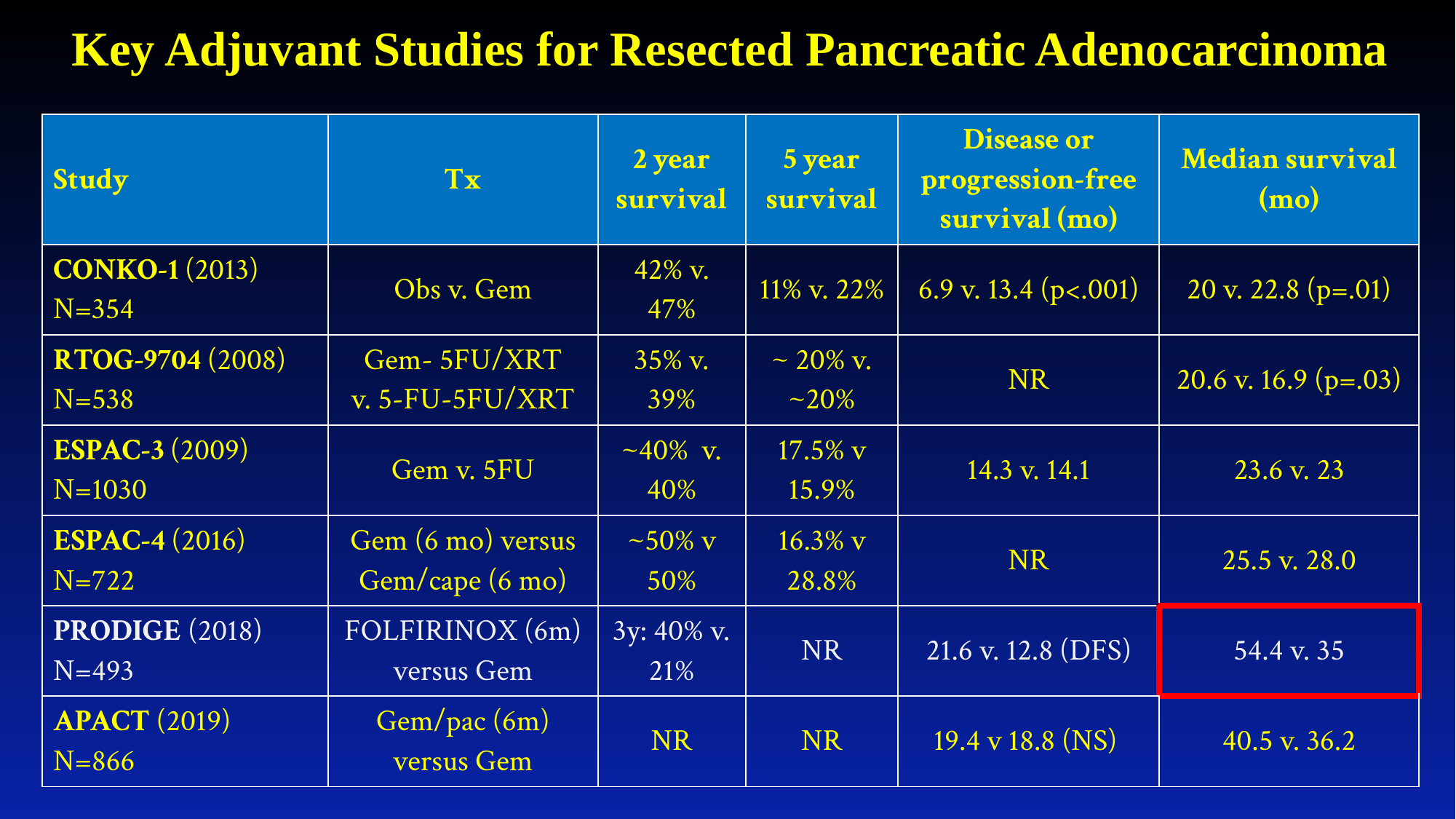

Key Adjuvant Studies for Resected Pancreatic Adenocarcinoma

| Study | Tx | 2 year survival | 5 year survival | Disease or progression-free survival (mo) | Median survival (mo) |
| --- | --- | --- | --- | --- | --- |
| CONKO-1 (2013) N=354 | Obs v. Gem | 42% v. 47% | 11% v. 22% | 6.9 v. 13.4 (p<.001) | 20 v. 22.8 (p=.01) |
| RTOG-9704 (2008) N=538 | Gem- 5FU/XRT v. 5-FU-5FU/XRT | 35% v. 39% | ~ 20% v. ~20% | NR | 20.6 v. 16.9 (p=.03) |
| ESPAC-3 (2009) N=1030 | Gem v. 5FU | ~40% v. 40% | 17.5% v 15.9% | 14.3 v. 14.1 | 23.6 v. 23 |
| ESPAC-4 (2016) N=722 | Gem (6 mo) versus Gem/cape (6 mo) | ~50% v 50% | 16.3% v 28.8% | NR | 25.5 v. 28.0 |
| PRODIGE (2018) N=493 | FOLFIRINOX (6m) versus Gem | 3y: 40% v. 21% | NR | 21.6 v. 12.8 (DFS) | 54.4 v. 35 |
| APACT (2019) N=866 | Gem/pac (6m) versus Gem | NR | NR | 19.4 v 18.8 (NS) | 40.5 v. 36.2 |